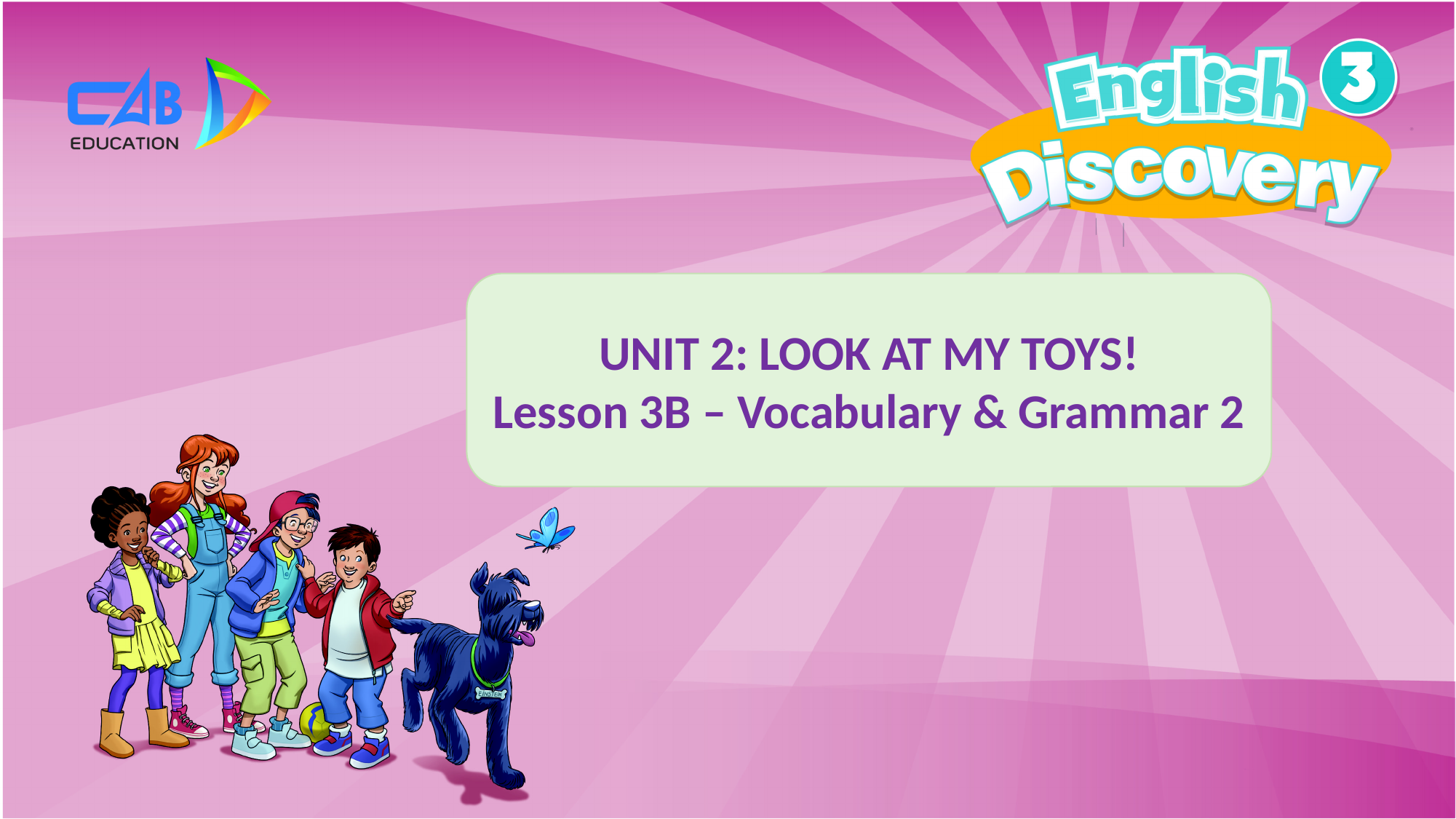

UNIT 2: LOOK AT MY TOYS!
Lesson 3B – Vocabulary & Grammar 2